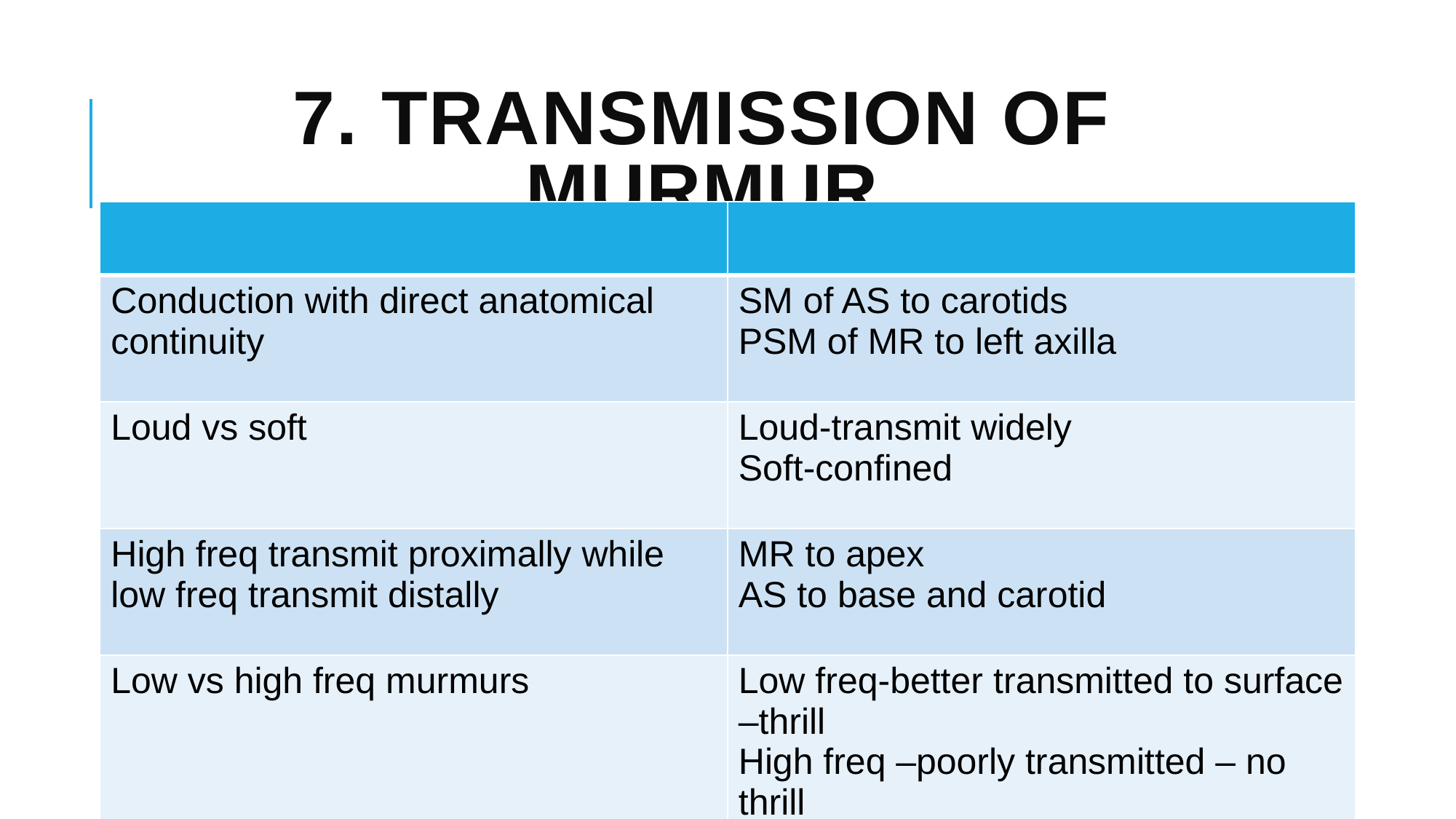

# 7. TRANSMISSION OF MURMUR
|  |  |
| --- | --- |
| Conduction with direct anatomical continuity | SM of AS to carotids PSM of MR to left axilla |
| Loud vs soft | Loud-transmit widely Soft-confined |
| High freq transmit proximally while low freq transmit distally | MR to apex AS to base and carotid |
| Low vs high freq murmurs | Low freq-better transmitted to surface –thrill High freq –poorly transmitted – no thrill |